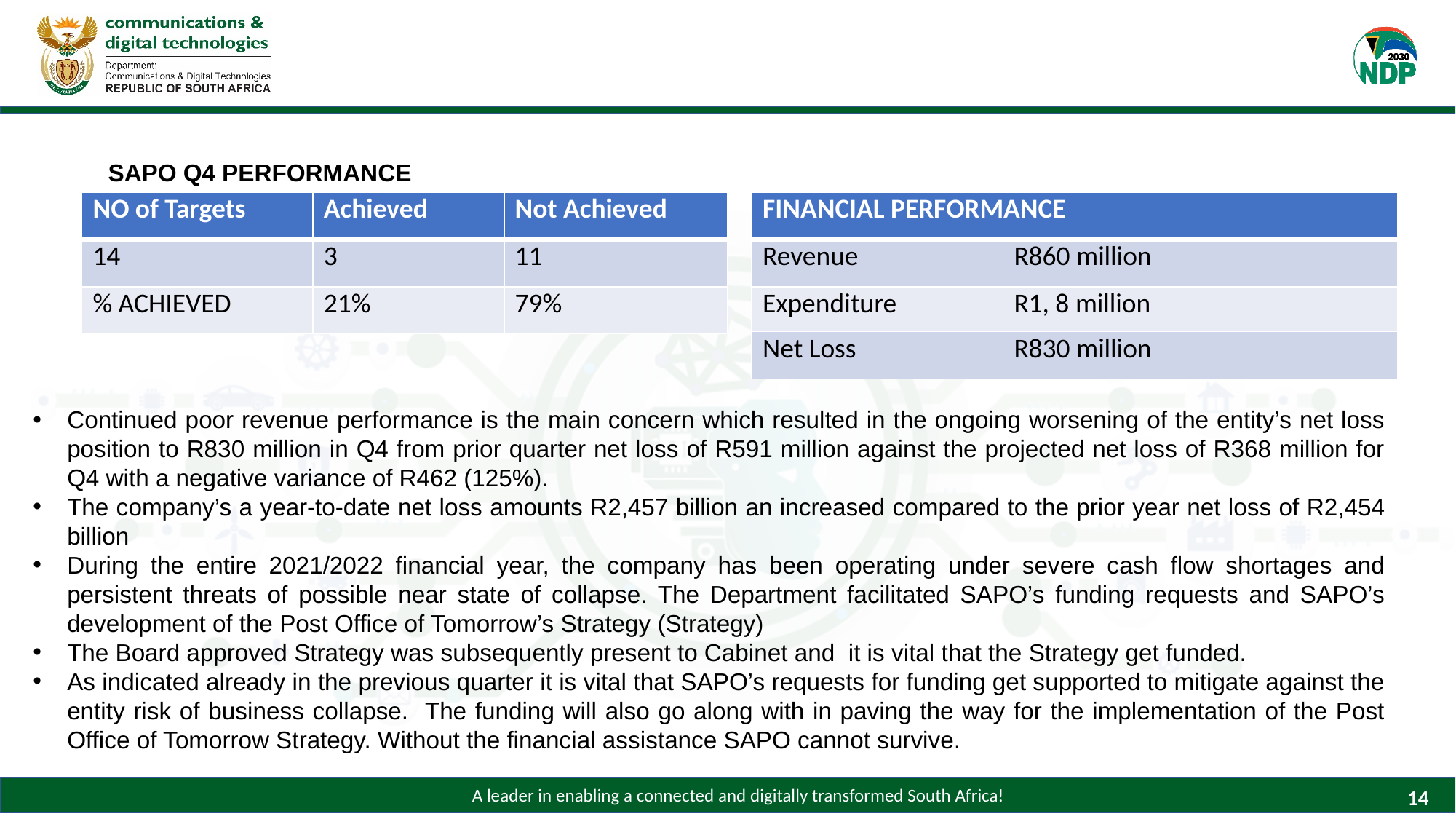

# SAPO Q4 PERFORMANCE
| NO of Targets | Achieved | Not Achieved |
| --- | --- | --- |
| 14 | 3 | 11 |
| % ACHIEVED | 21% | 79% |
| FINANCIAL PERFORMANCE | Not Achieved |
| --- | --- |
| Revenue | R860 million |
| Expenditure | R1, 8 million |
| Net Loss | R830 million |

Continued poor revenue performance is the main concern which resulted in the ongoing worsening of the entity’s net loss position to R830 million in Q4 from prior quarter net loss of R591 million against the projected net loss of R368 million for Q4 with a negative variance of R462 (125%).
The company’s a year-to-date net loss amounts R2,457 billion an increased compared to the prior year net loss of R2,454 billion
During the entire 2021/2022 financial year, the company has been operating under severe cash flow shortages and persistent threats of possible near state of collapse. The Department facilitated SAPO’s funding requests and SAPO’s development of the Post Office of Tomorrow’s Strategy (Strategy)
The Board approved Strategy was subsequently present to Cabinet and  it is vital that the Strategy get funded.
As indicated already in the previous quarter it is vital that SAPO’s requests for funding get supported to mitigate against the entity risk of business collapse.  The funding will also go along with in paving the way for the implementation of the Post Office of Tomorrow Strategy. Without the financial assistance SAPO cannot survive.